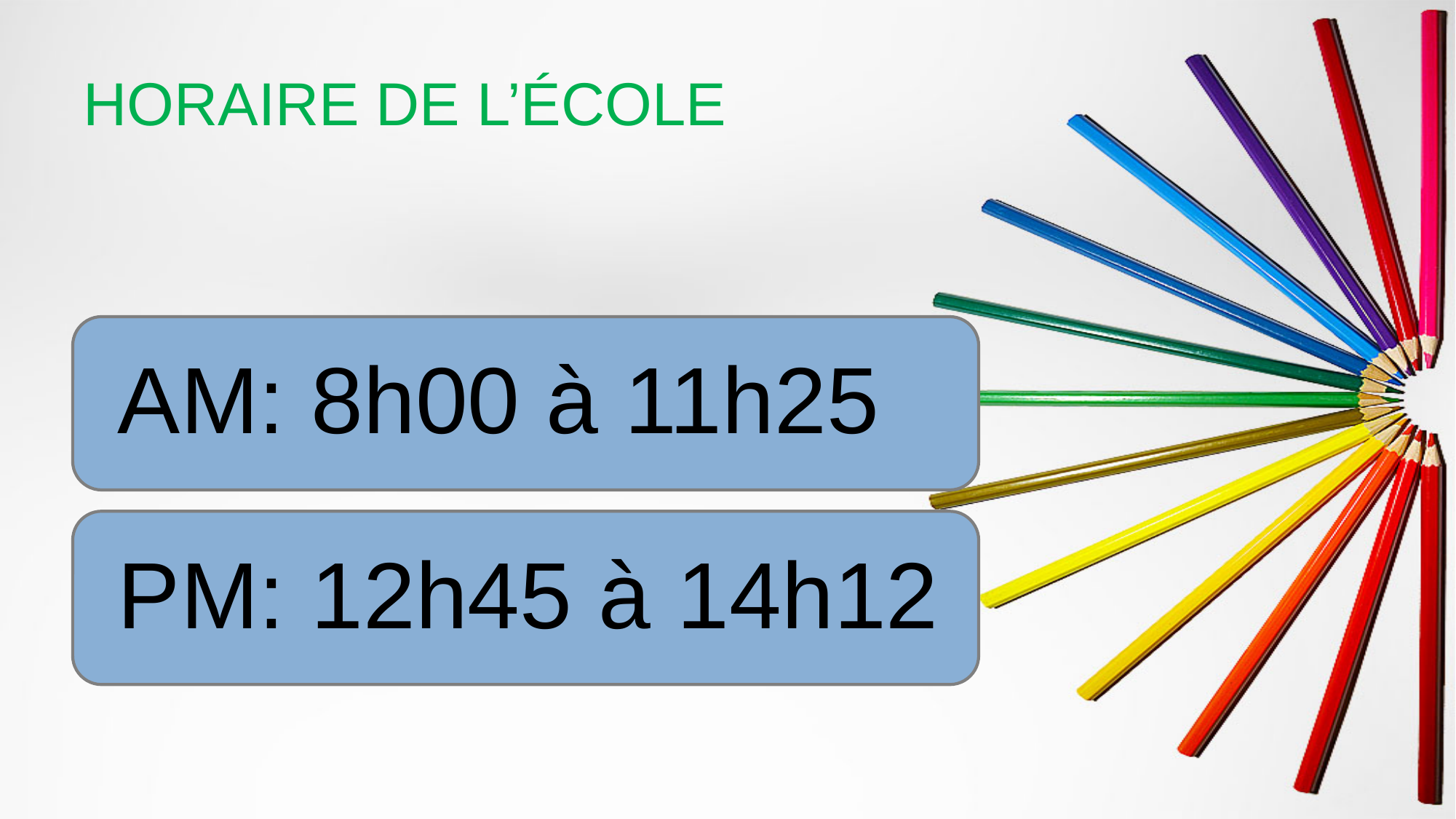

# HORAIRE DE L’ÉCOLE
AM: 8h00 à 11h25
PM: 12h45 à 14h12